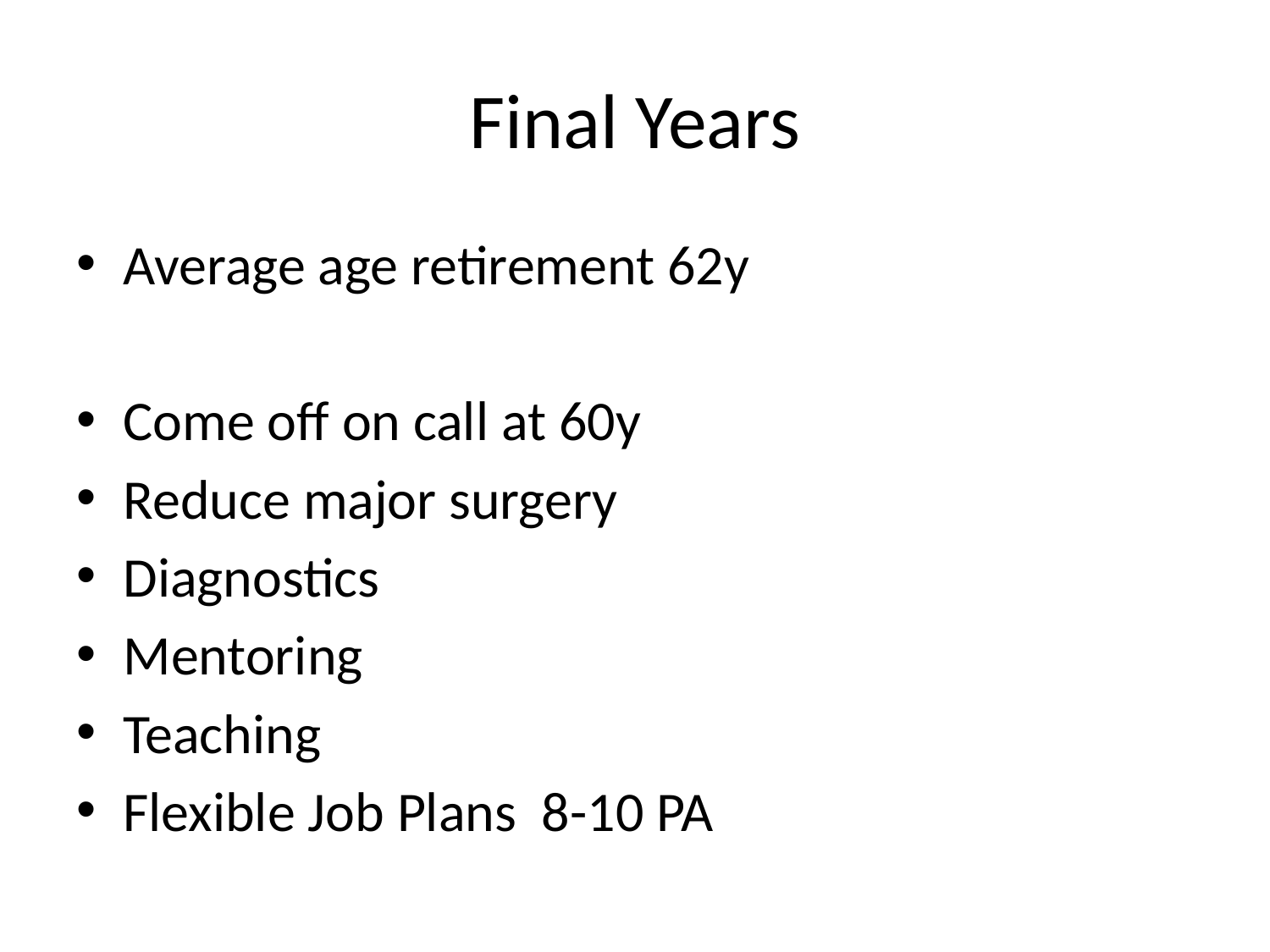

# Final Years
Average age retirement 62y

Come off on call at 60y
Reduce major surgery
Diagnostics
Mentoring
Teaching
Flexible Job Plans  8-10 PA